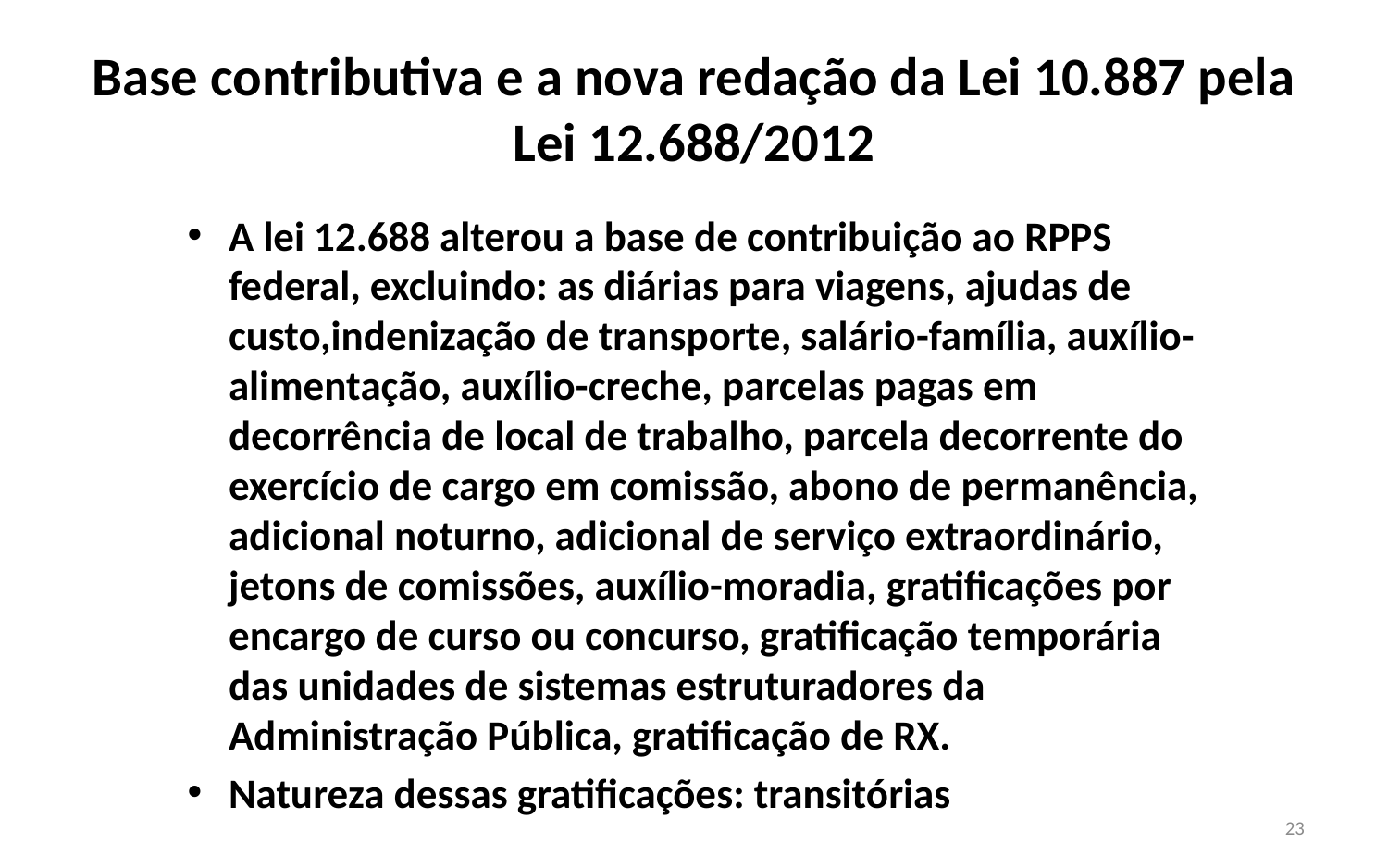

# Base contributiva e a nova redação da Lei 10.887 pela Lei 12.688/2012
A lei 12.688 alterou a base de contribuição ao RPPS federal, excluindo: as diárias para viagens, ajudas de custo,indenização de transporte, salário-família, auxílio-alimentação, auxílio-creche, parcelas pagas em decorrência de local de trabalho, parcela decorrente do exercício de cargo em comissão, abono de permanência, adicional noturno, adicional de serviço extraordinário, jetons de comissões, auxílio-moradia, gratificações por encargo de curso ou concurso, gratificação temporária das unidades de sistemas estruturadores da Administração Pública, gratificação de RX.
Natureza dessas gratificações: transitórias

23